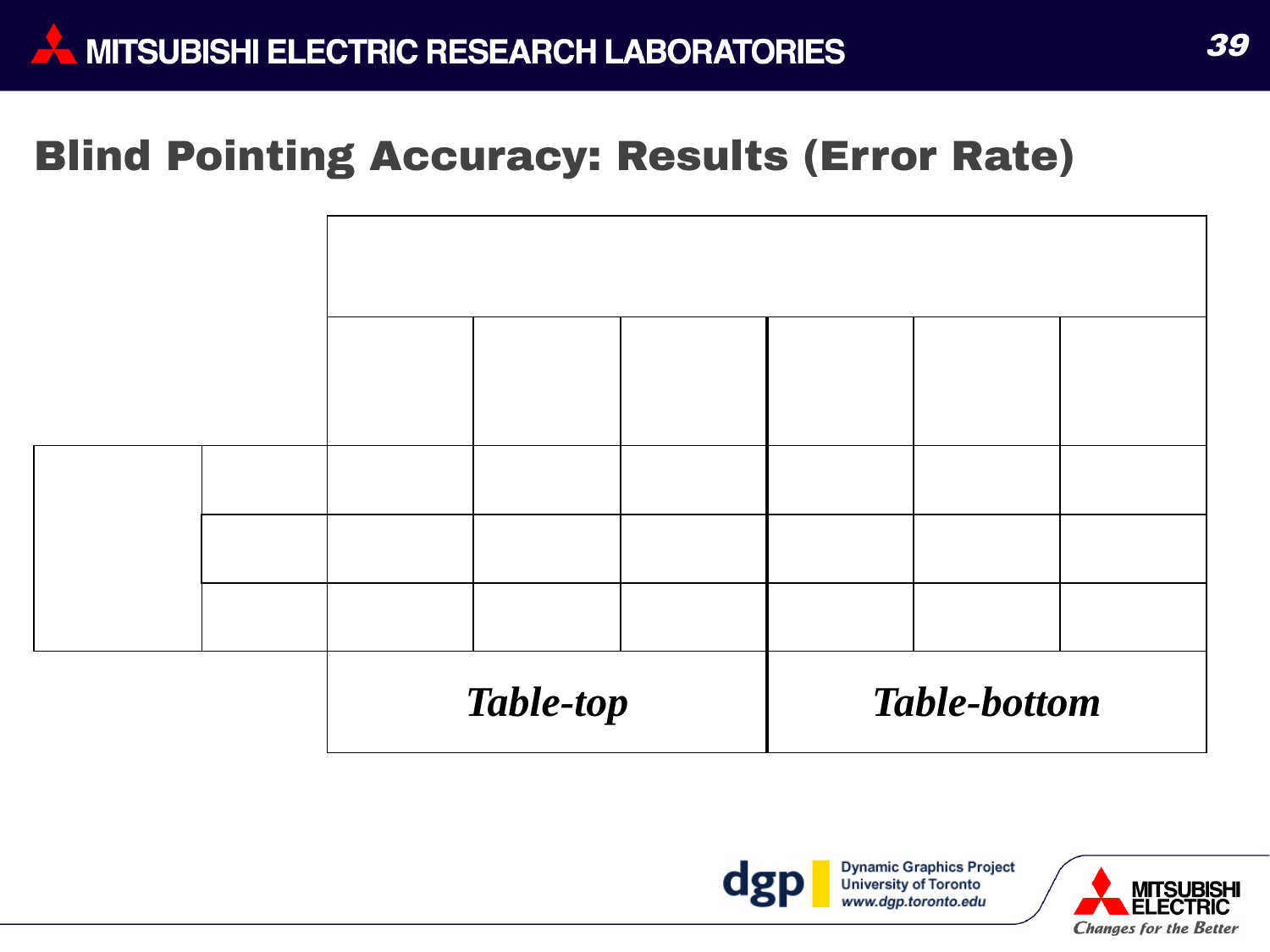

39
# Blind Pointing Accuracy: Results (Error Rate)
|  |  |  |  |  |  |  |  |
| --- | --- | --- | --- | --- | --- | --- | --- |
|  |  |  |  |  |  |  |  |
|  |  |  |  |  |  |  |  |
|  |  |  |  |  |  |  |  |
|  |  |  |  |  |  |  |  |
|  |  | Table-top |  |  | Table-bottom |  |  |